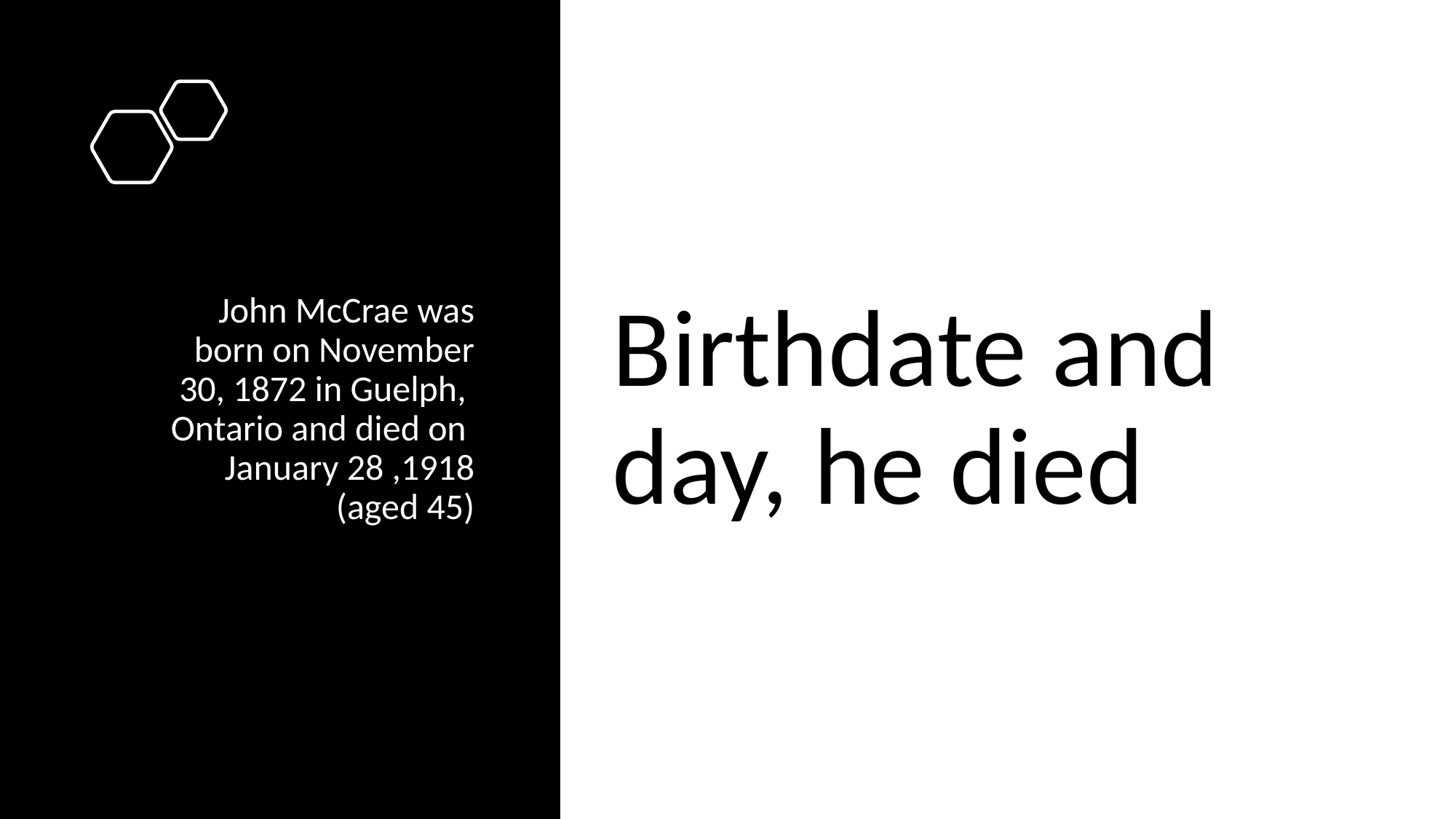

John McCrae was born on November 30, 1872 in Guelph,  Ontario and died on  January 28 ,1918 (aged 45)
# Birthdate and day, he died